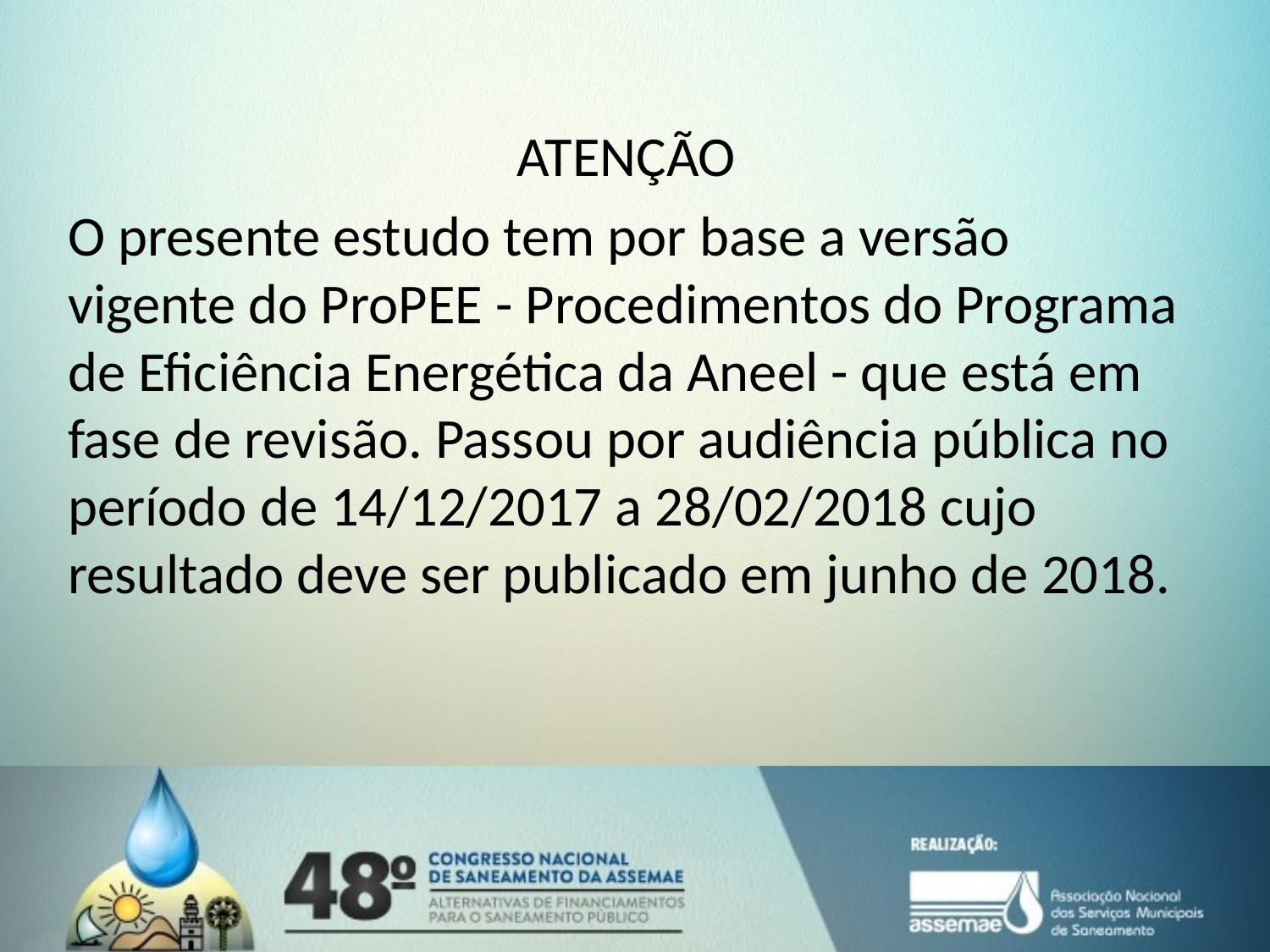

ATENÇÃO
O presente estudo tem por base a versão vigente do ProPEE - Procedimentos do Programa de Eficiência Energética da Aneel - que está em fase de revisão. Passou por audiência pública no período de 14/12/2017 a 28/02/2018 cujo resultado deve ser publicado em junho de 2018.